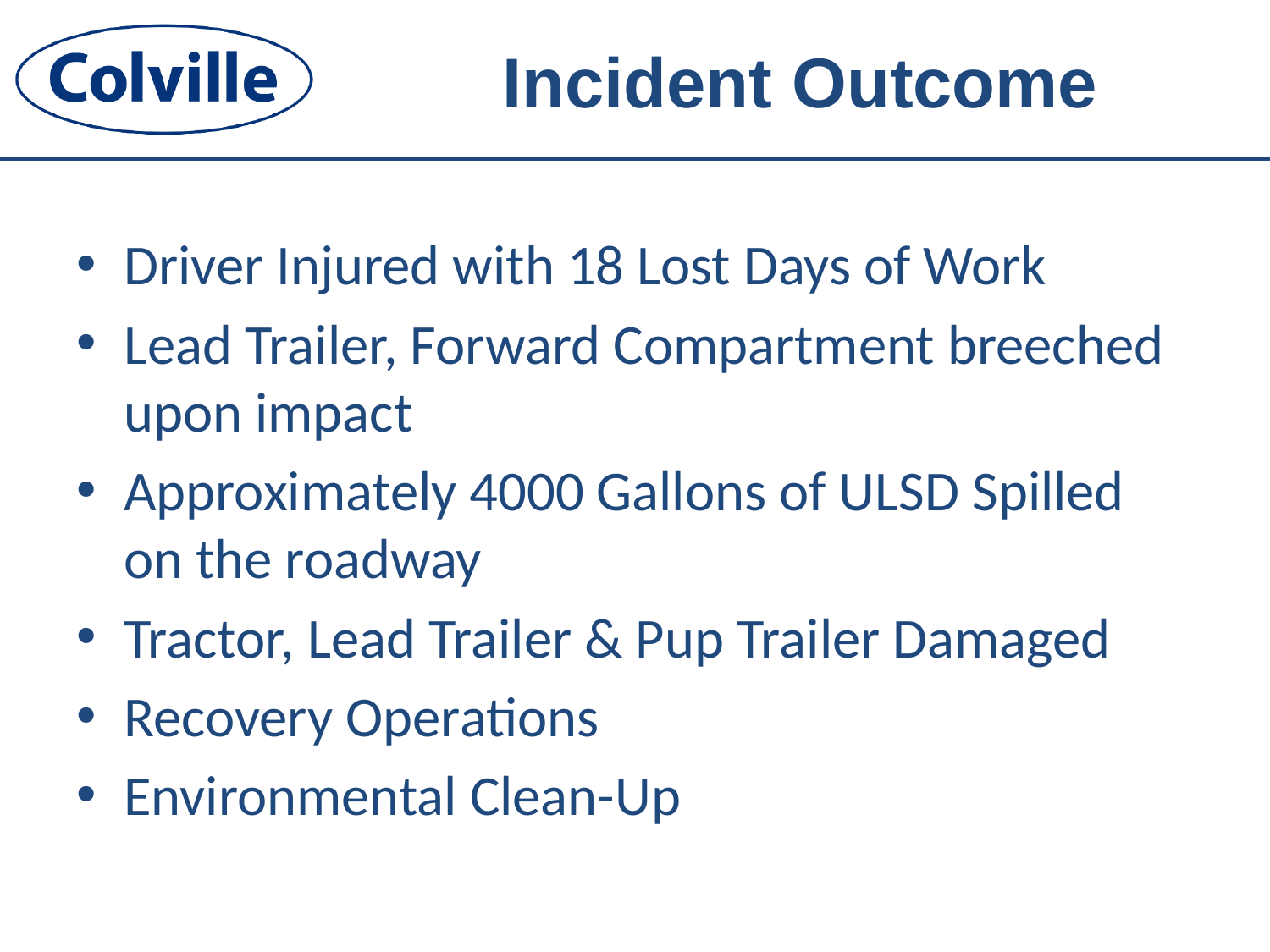

# Incident Outcome
Driver Injured with 18 Lost Days of Work
Lead Trailer, Forward Compartment breeched upon impact
Approximately 4000 Gallons of ULSD Spilled on the roadway
Tractor, Lead Trailer & Pup Trailer Damaged
Recovery Operations
Environmental Clean-Up